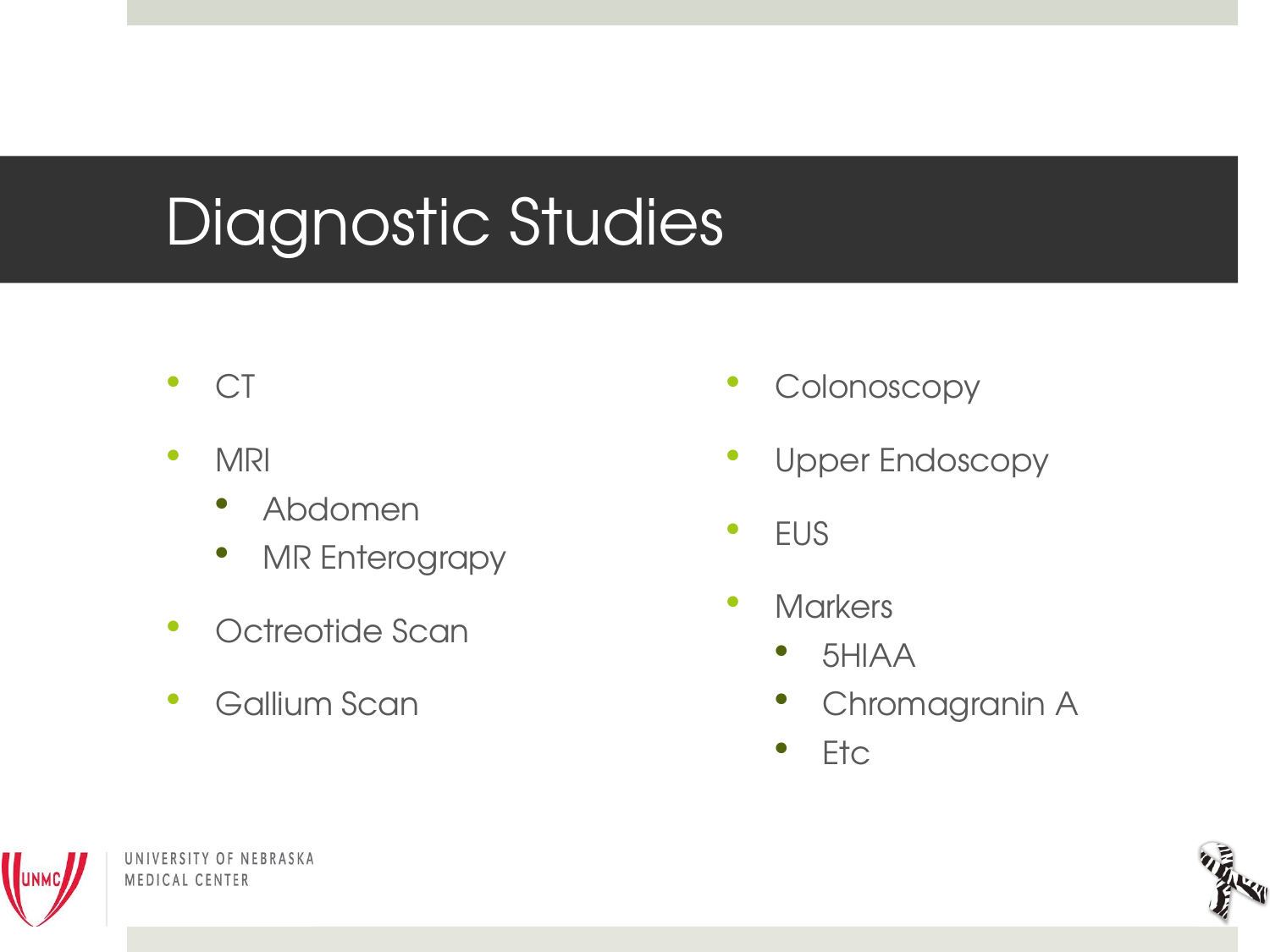

# Diagnostic Studies
CT
MRI
Abdomen
MR Enterograpy
Octreotide Scan
Gallium Scan

Colonoscopy
Upper Endoscopy
EUS
Markers
5HIAA
Chromagranin A
Etc